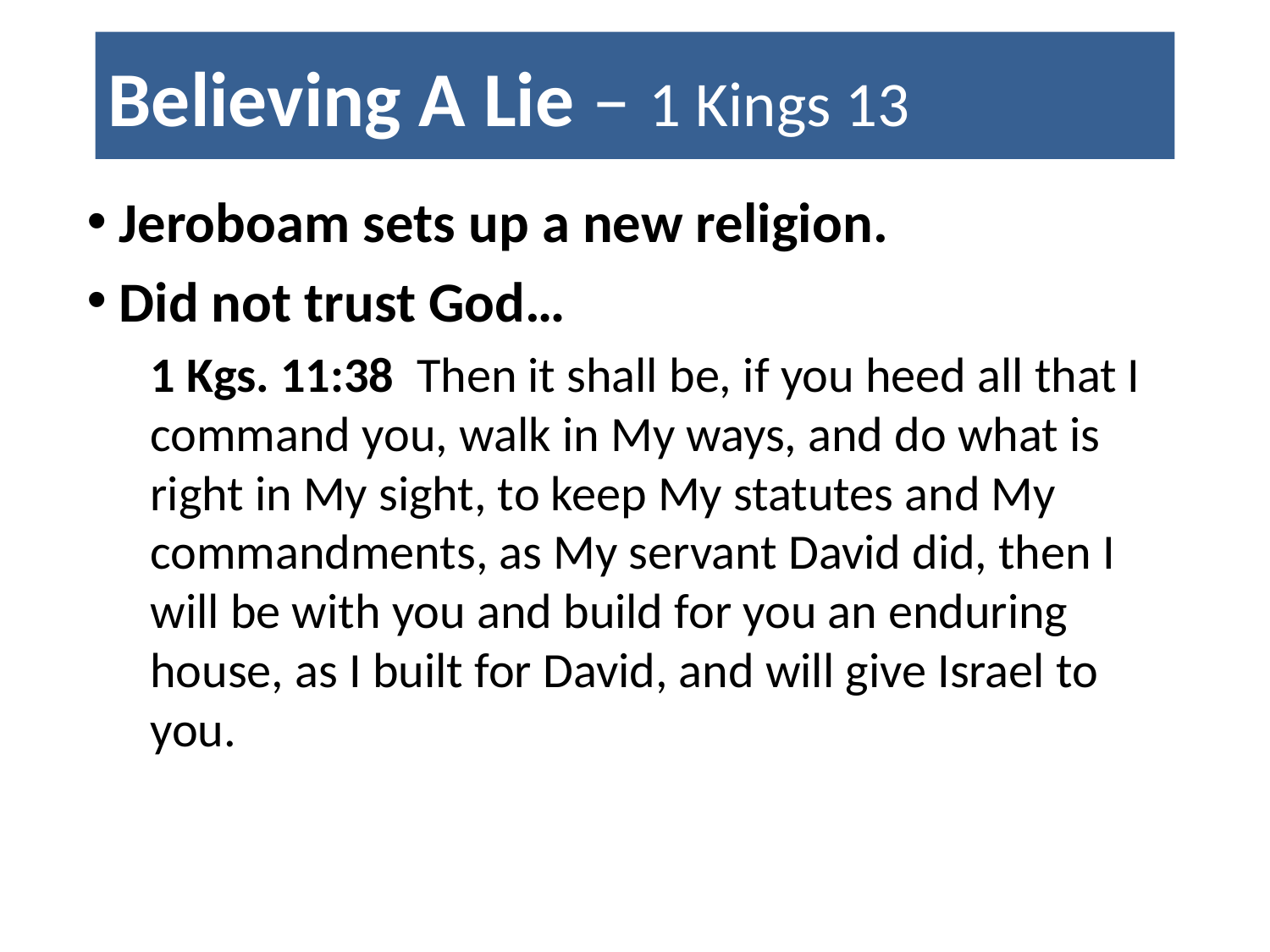

# Believing A Lie – 1 Kings 13
 Jeroboam sets up a new religion.
 Did not trust God…
1 Kgs. 11:38  Then it shall be, if you heed all that I command you, walk in My ways, and do what is right in My sight, to keep My statutes and My commandments, as My servant David did, then I will be with you and build for you an enduring house, as I built for David, and will give Israel to you.